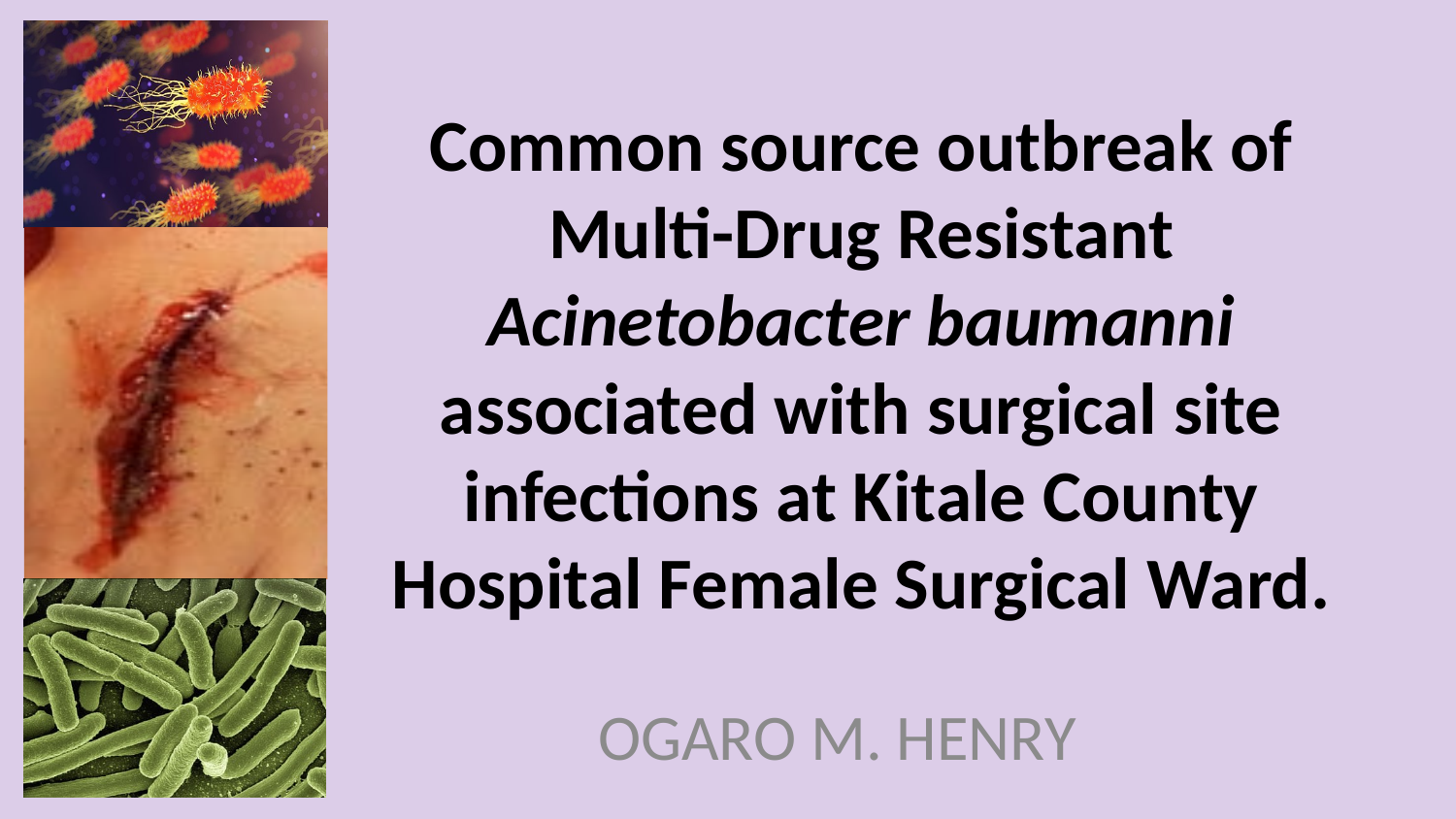

# Common source outbreak of Multi-Drug Resistant Acinetobacter baumanni associated with surgical site infections at Kitale County Hospital Female Surgical Ward.
OGARO M. HENRY